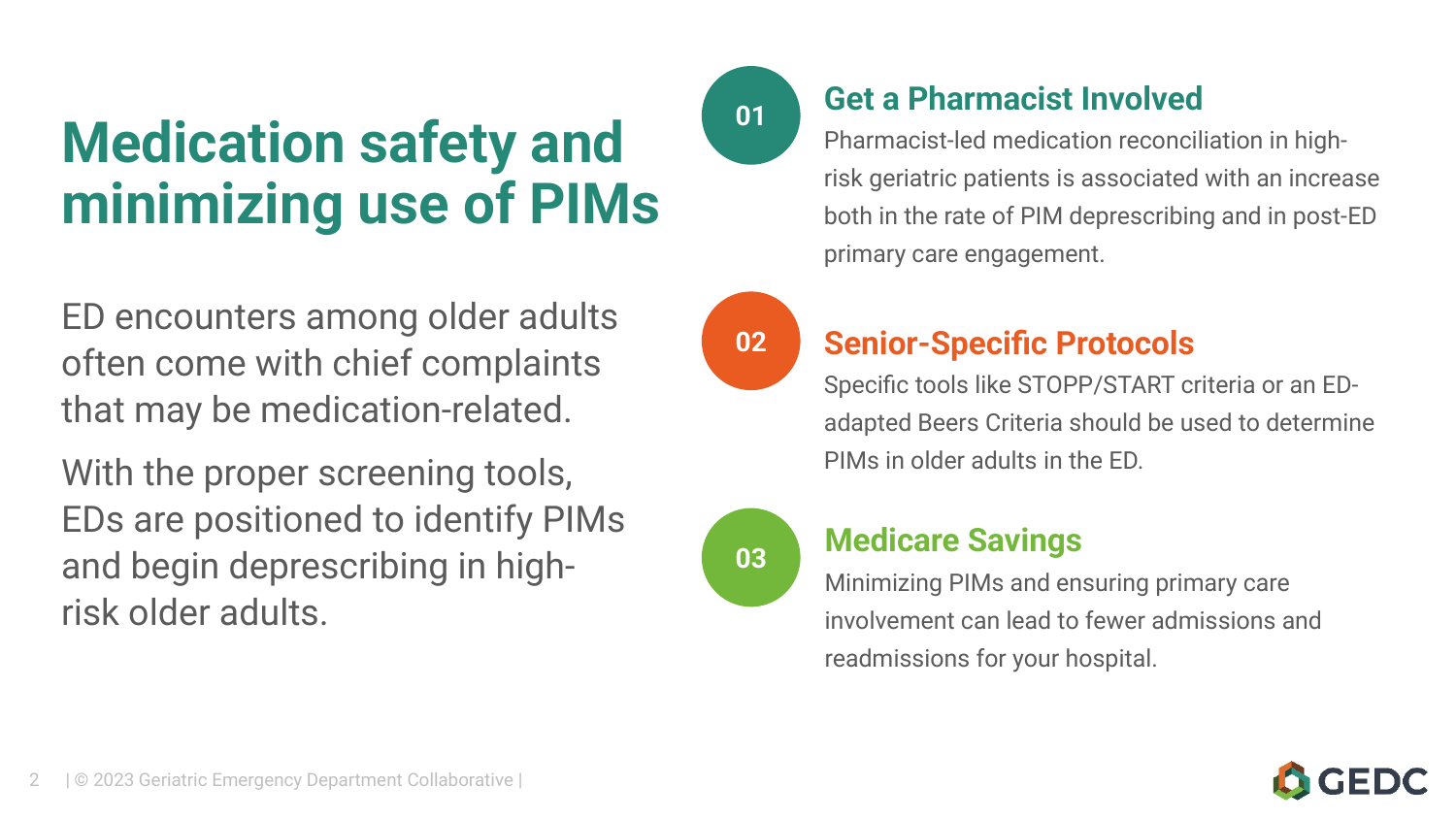

01
Get a Pharmacist Involved
Pharmacist-led medication reconciliation in high-risk geriatric patients is associated with an increase both in the rate of PIM deprescribing and in post-ED primary care engagement.

# Medication safety and minimizing use of PIMs
ED encounters among older adults often come with chief complaints that may be medication-related.
With the proper screening tools, EDs are positioned to identify PIMs and begin deprescribing in high-risk older adults.
02
Senior-Specific Protocols
Specific tools like STOPP/START criteria or an ED-adapted Beers Criteria should be used to determine PIMs in older adults in the ED.

03
Medicare Savings
Minimizing PIMs and ensuring primary care involvement can lead to fewer admissions and readmissions for your hospital.